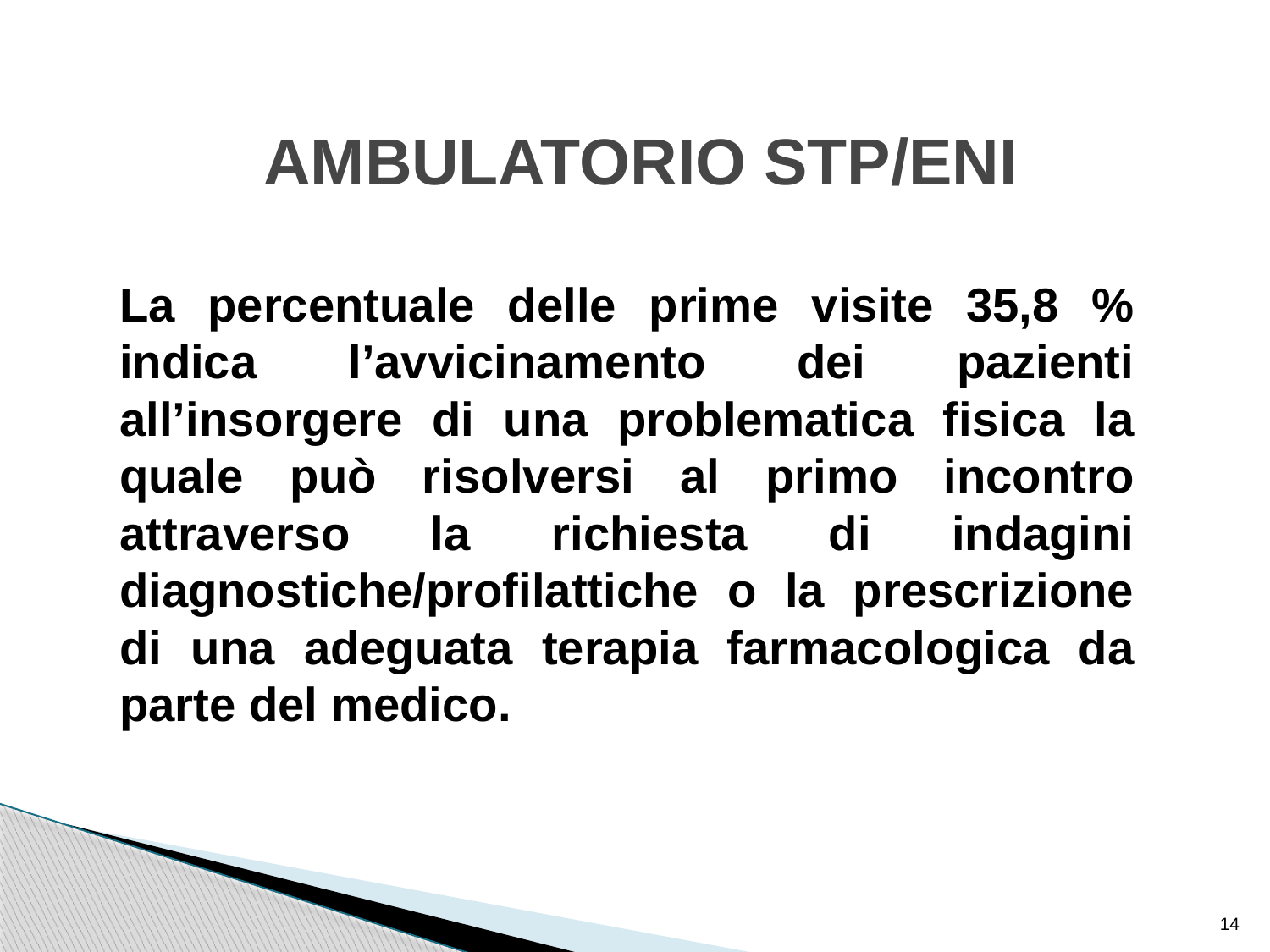

# AMBULATORIO STP/ENI
La percentuale delle prime visite 35,8 % indica l’avvicinamento dei pazienti all’insorgere di una problematica fisica la quale può risolversi al primo incontro attraverso la richiesta di indagini diagnostiche/profilattiche o la prescrizione di una adeguata terapia farmacologica da parte del medico.

14